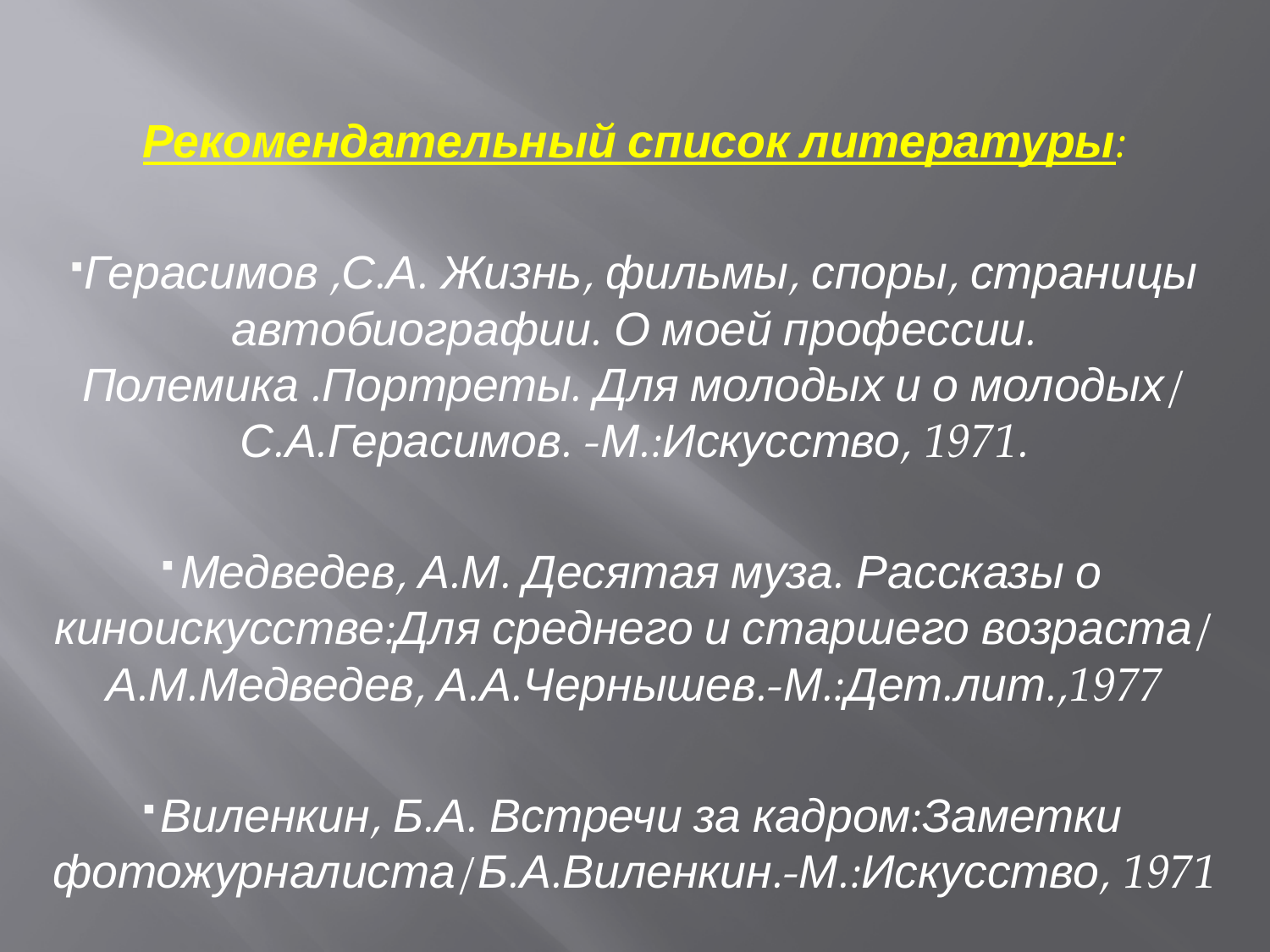

Рекомендательный список литературы:

Герасимов ,С.А. Жизнь, фильмы, споры, страницы автобиографии. О моей профессии. Полемика .Портреты. Для молодых и о молодых/ С.А.Герасимов. -М.:Искусство, 1971.

Медведев, А.М. Десятая муза. Рассказы о киноискусстве:Для среднего и старшего возраста/ А.М.Медведев, А.А.Чернышев.-М.:Дет.лит.,1977

Виленкин, Б.А. Встречи за кадром:Заметки фотожурналиста/Б.А.Виленкин.-М.:Искусство, 1971